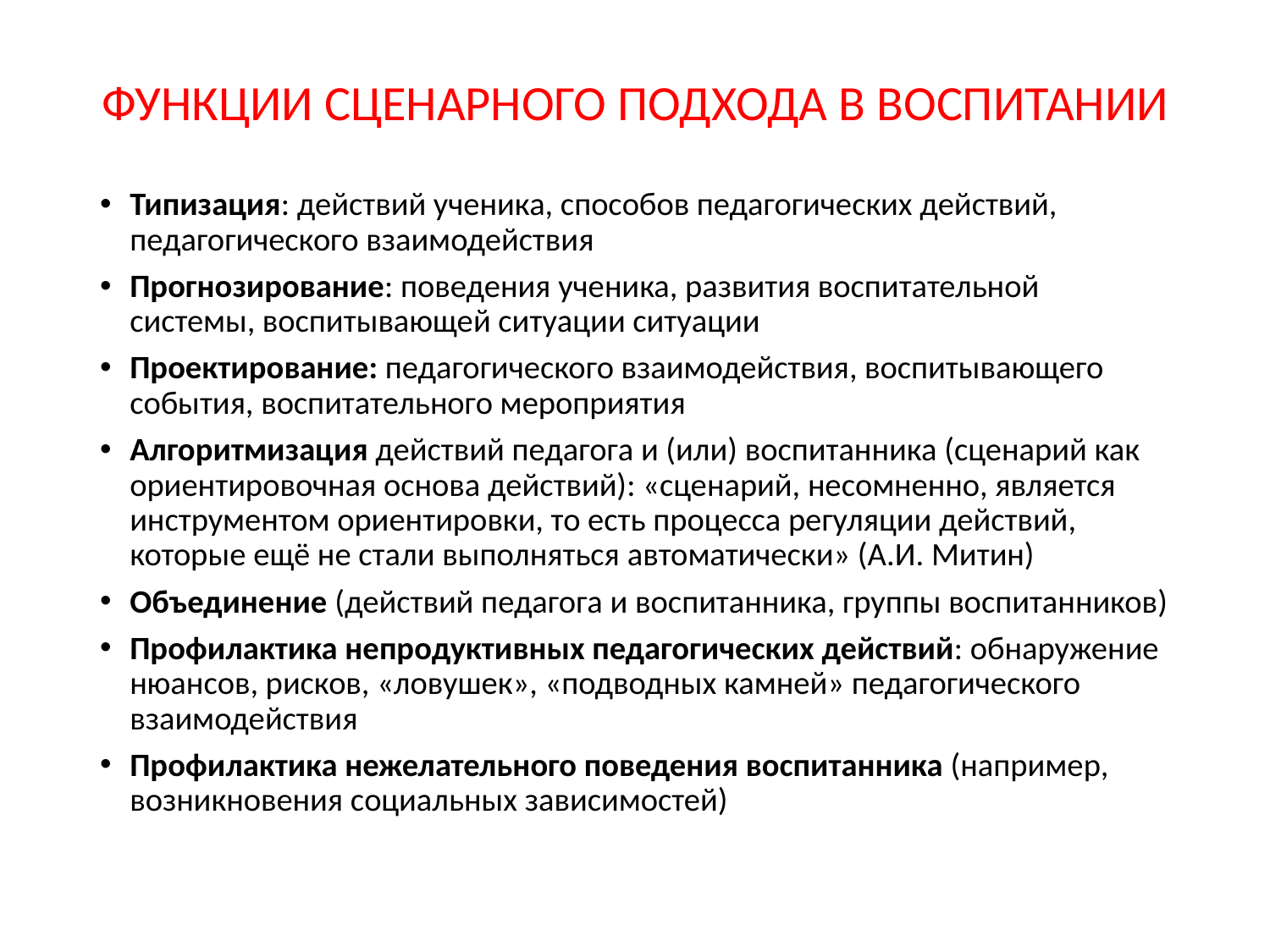

# ФУНКЦИИ СЦЕНАРНОГО ПОДХОДА В ВОСПИТАНИИ
Типизация: действий ученика, способов педагогических действий, педагогического взаимодействия
Прогнозирование: поведения ученика, развития воспитательной системы, воспитывающей ситуации ситуации
Проектирование: педагогического взаимодействия, воспитывающего события, воспитательного мероприятия
Алгоритмизация действий педагога и (или) воспитанника (сценарий как ориентировочная основа действий): «сценарий, несомненно, является инструментом ориентировки, то есть процесса регуляции действий, которые ещё не стали выполняться автоматически» (А.И. Митин)
Объединение (действий педагога и воспитанника, группы воспитанников)
Профилактика непродуктивных педагогических действий: обнаружение нюансов, рисков, «ловушек», «подводных камней» педагогического взаимодействия
Профилактика нежелательного поведения воспитанника (например, возникновения социальных зависимостей)